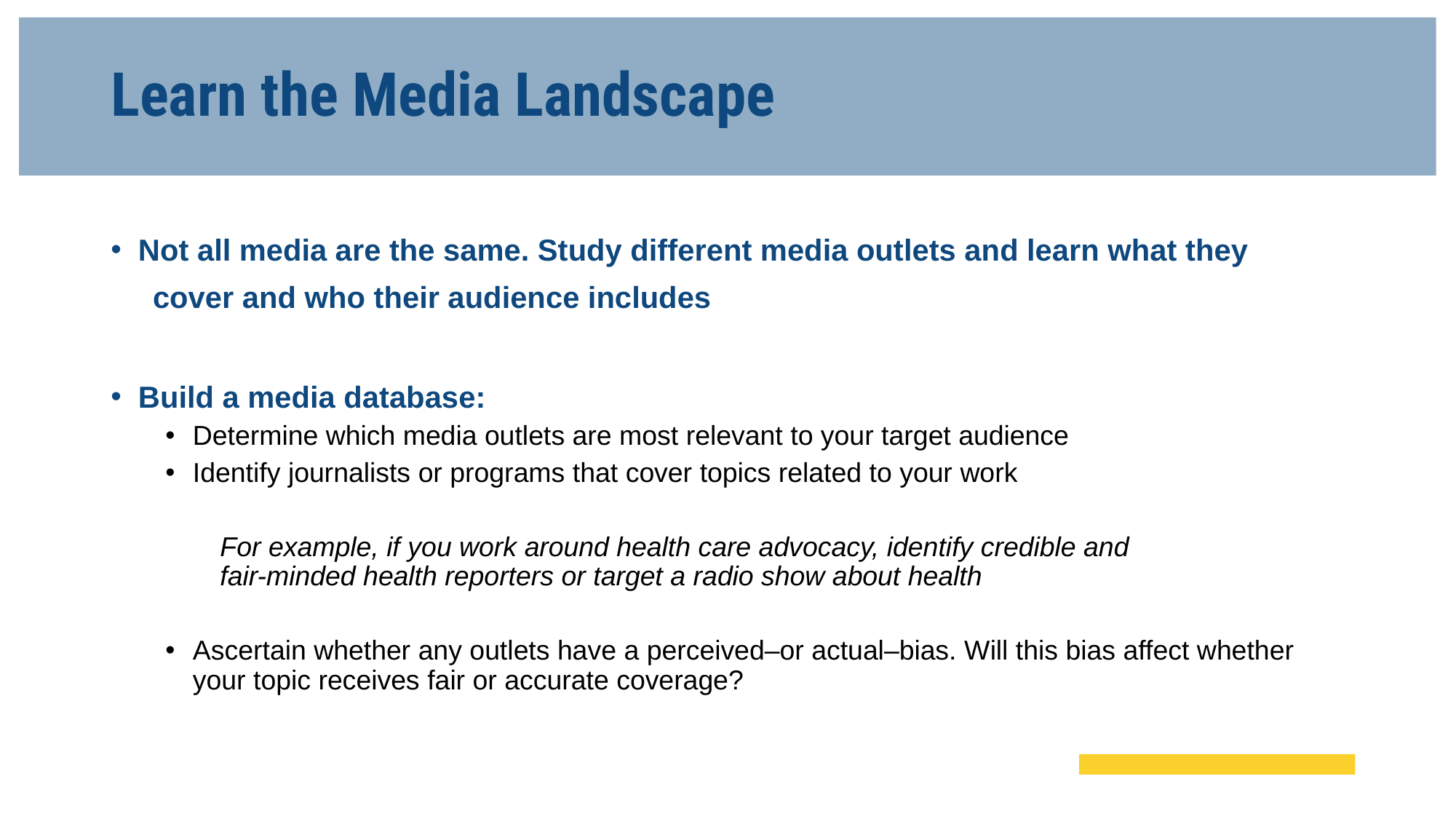

# Learn the Media Landscape
Not all media are the same. Study different media outlets and learn what they
     cover and who their audience includes

Build a media database:
Determine which media outlets are most relevant to your target audience
Identify journalists or programs that cover topics related to your work

For example, if you work around health care advocacy, identify credible and
fair-minded health reporters or target a radio show about health

Ascertain whether any outlets have a perceived–or actual–bias. Will this bias affect whether your topic receives fair or accurate coverage?